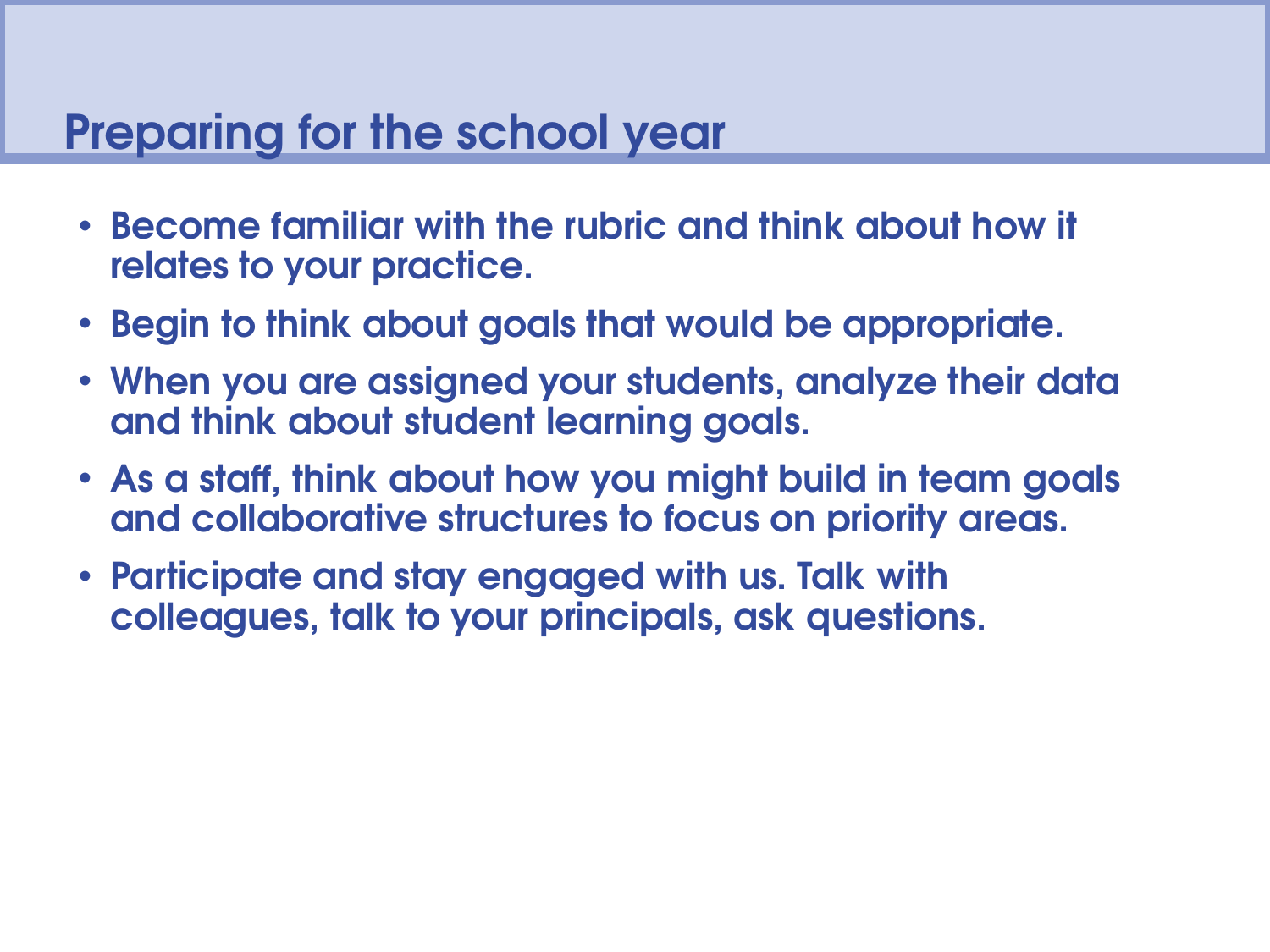

Preparing for the school year
Become familiar with the rubric and think about how it relates to your practice.
Begin to think about goals that would be appropriate.
When you are assigned your students, analyze their data and think about student learning goals.
As a staff, think about how you might build in team goals and collaborative structures to focus on priority areas.
Participate and stay engaged with us. Talk with colleagues, talk to your principals, ask questions.